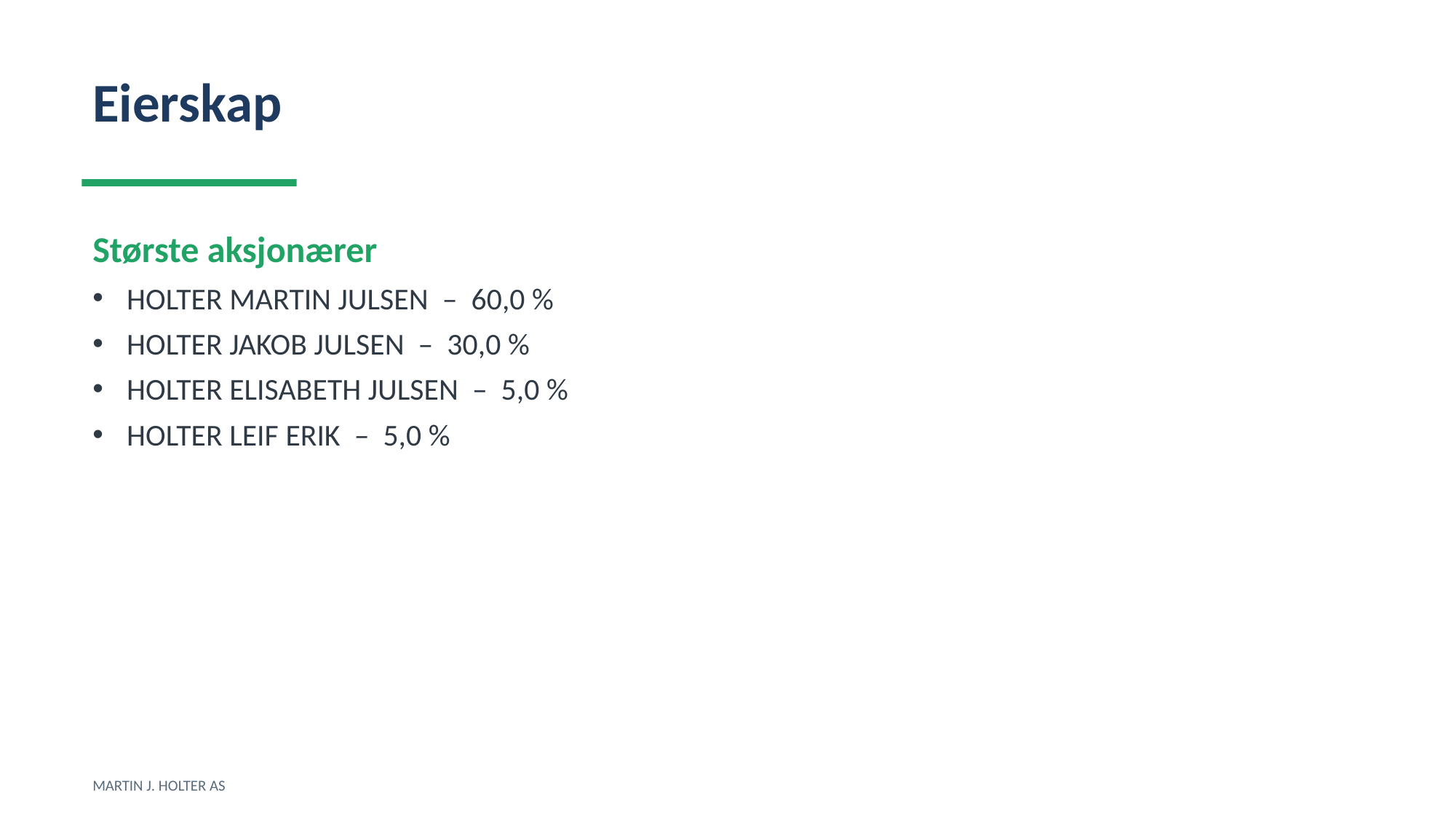

Eierskap

Største aksjonærer
HOLTER MARTIN JULSEN  –  60,0 %
HOLTER JAKOB JULSEN  –  30,0 %
HOLTER ELISABETH JULSEN  –  5,0 %
HOLTER LEIF ERIK  –  5,0 %
MARTIN J. HOLTER AS